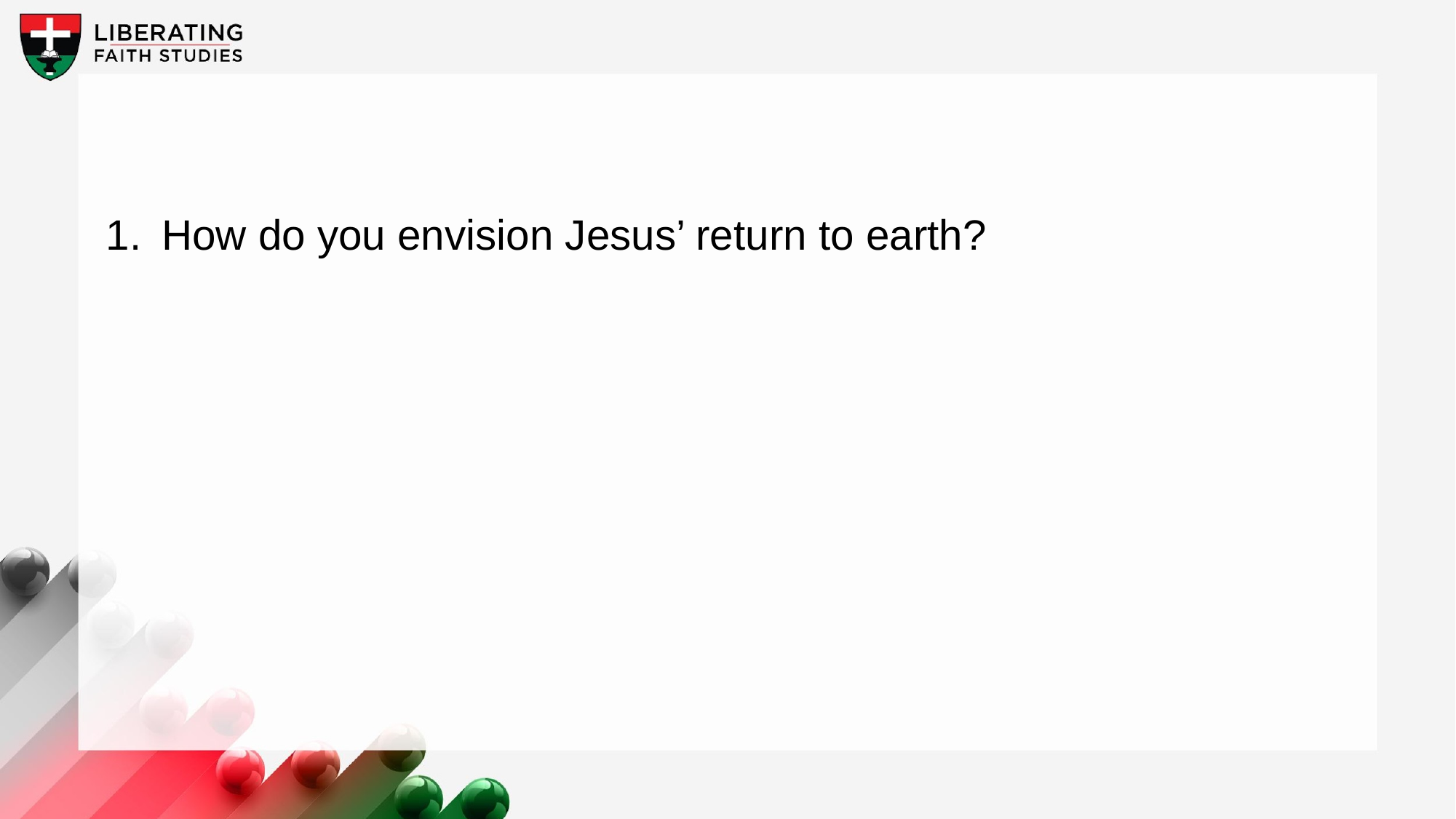

1.	How do you envision Jesus’ return to earth?